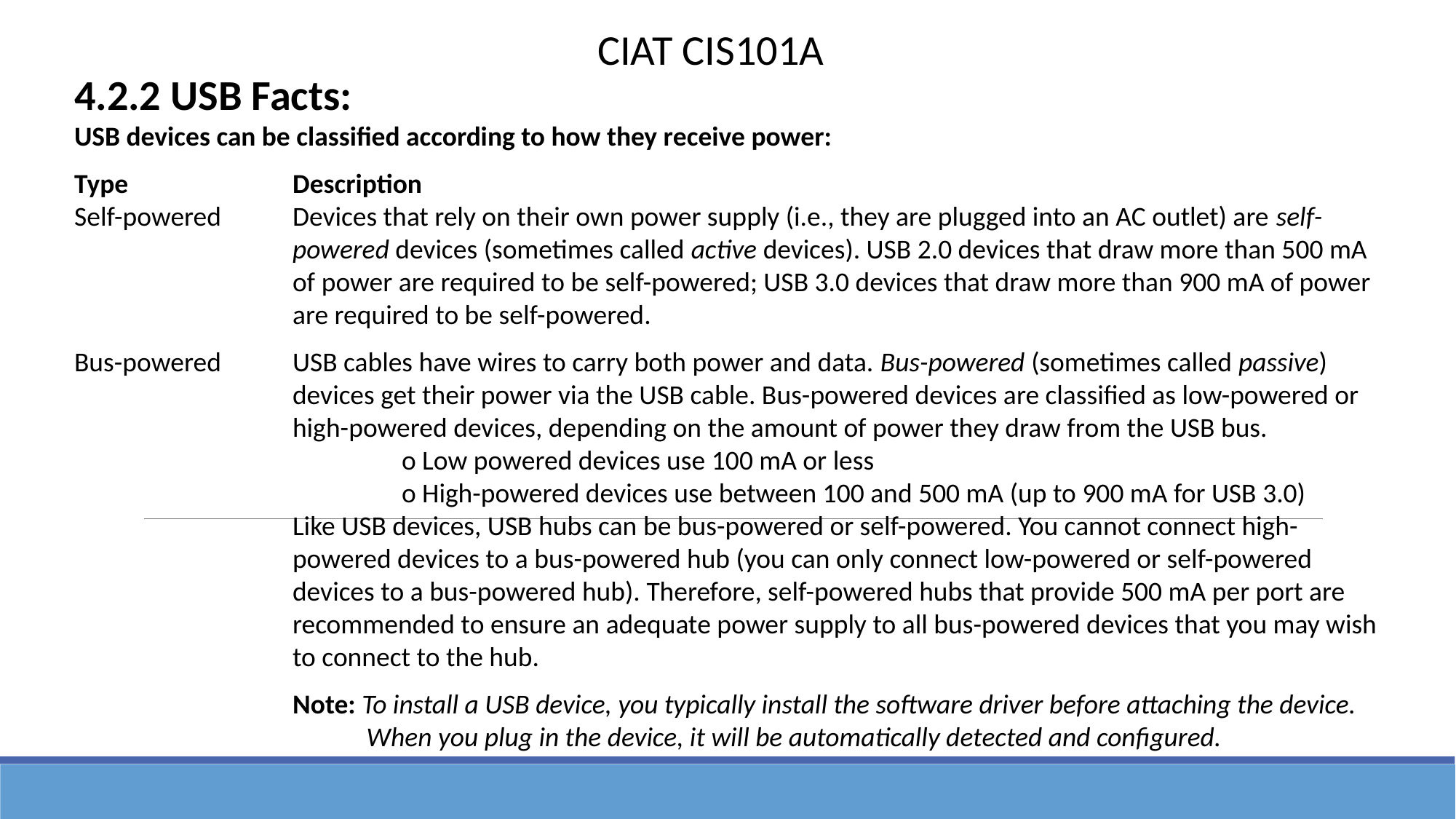

CIAT CIS101A
4.2.2 USB Facts:
USB devices can be classified according to how they receive power:

Type		Description
Self-powered	Devices that rely on their own power supply (i.e., they are plugged into an AC outlet) are self-			powered devices (sometimes called active devices). USB 2.0 devices that draw more than 500 mA 			of power are required to be self-powered; USB 3.0 devices that draw more than 900 mA of power 			are required to be self-powered.

Bus-powered	USB cables have wires to carry both power and data. Bus-powered (sometimes called passive) 			devices get their power via the USB cable. Bus-powered devices are classified as low-powered or 			high-powered devices, depending on the amount of power they draw from the USB bus.
			o Low powered devices use 100 mA or less
			o High-powered devices use between 100 and 500 mA (up to 900 mA for USB 3.0)
		Like USB devices, USB hubs can be bus-powered or self-powered. You cannot connect high-			powered devices to a bus-powered hub (you can only connect low-powered or self-powered 			devices to a bus-powered hub). Therefore, self-powered hubs that provide 500 mA per port are 			recommended to ensure an adequate power supply to all bus-powered devices that you may wish 		to connect to the hub.

		Note: To install a USB device, you typically install the software driver before attaching the device. 			            When you plug in the device, it will be automatically detected and configured.